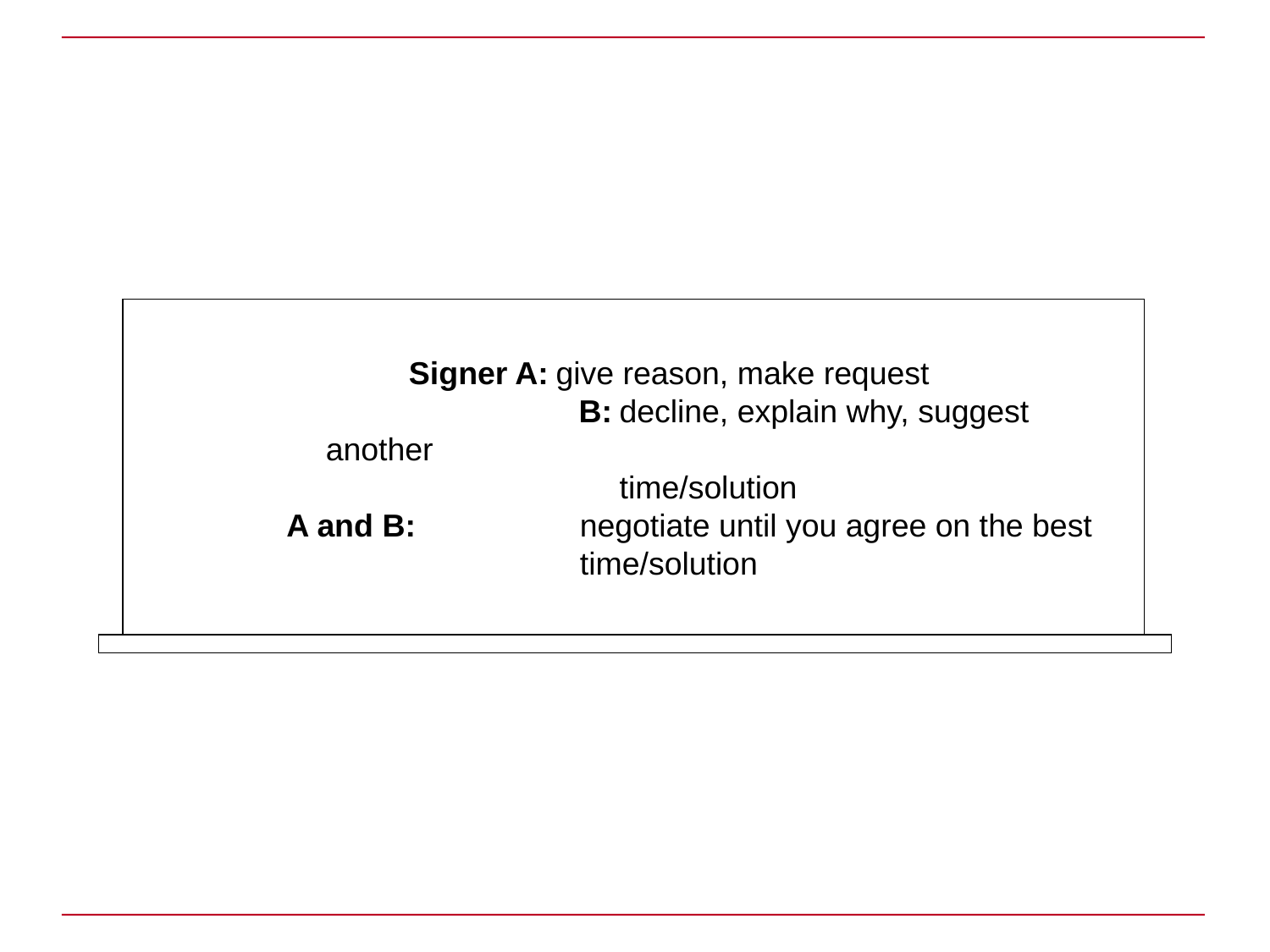

Signer A:	give reason, make request
       	B:	decline, explain why, suggest another
		time/solution
A and B:		negotiate until you agree on the best
		time/solution